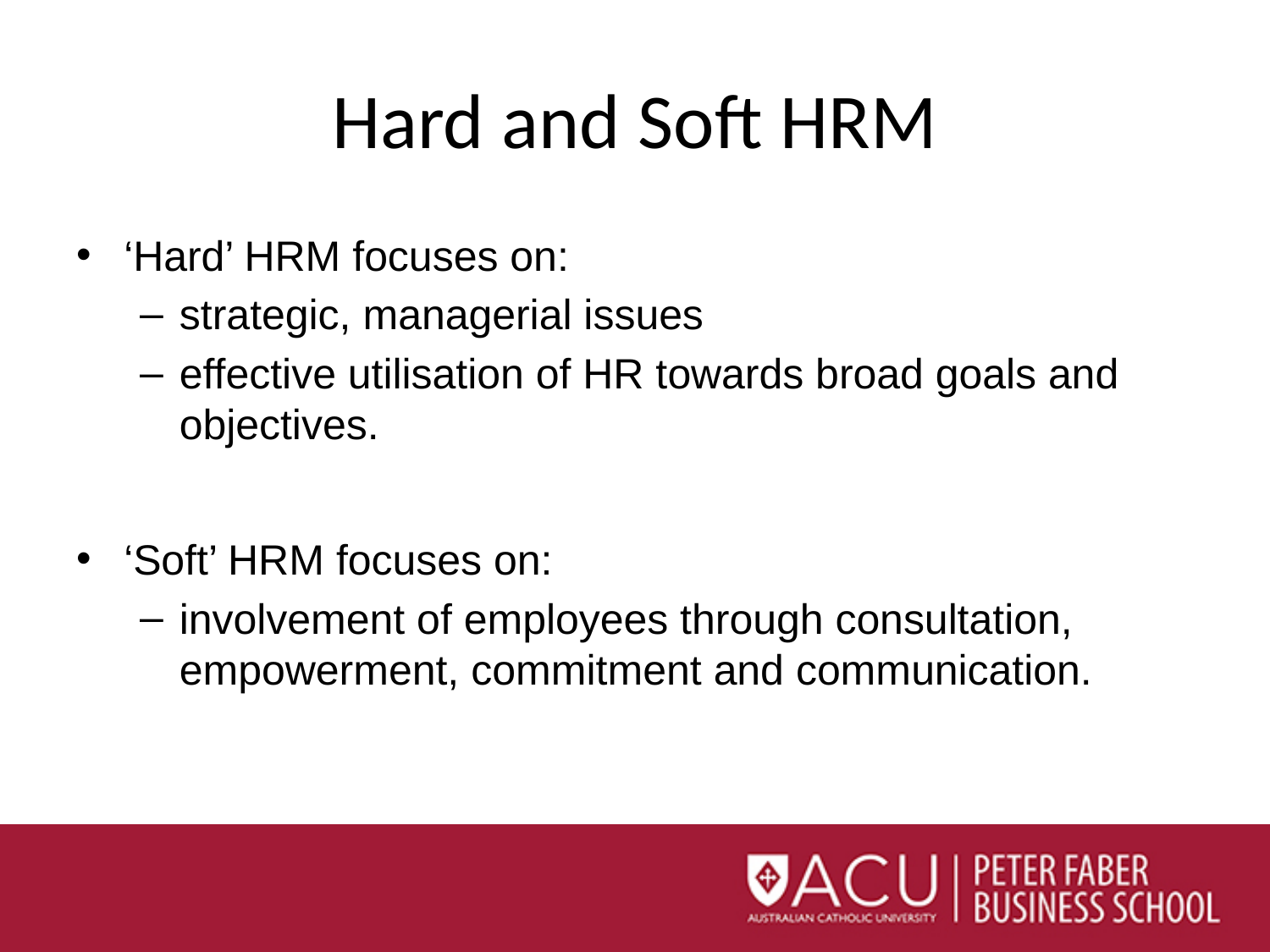

# Hard and Soft HRM
‘Hard’ HRM focuses on:
strategic, managerial issues
effective utilisation of HR towards broad goals and objectives.

‘Soft’ HRM focuses on:
involvement of employees through consultation, empowerment, commitment and communication.